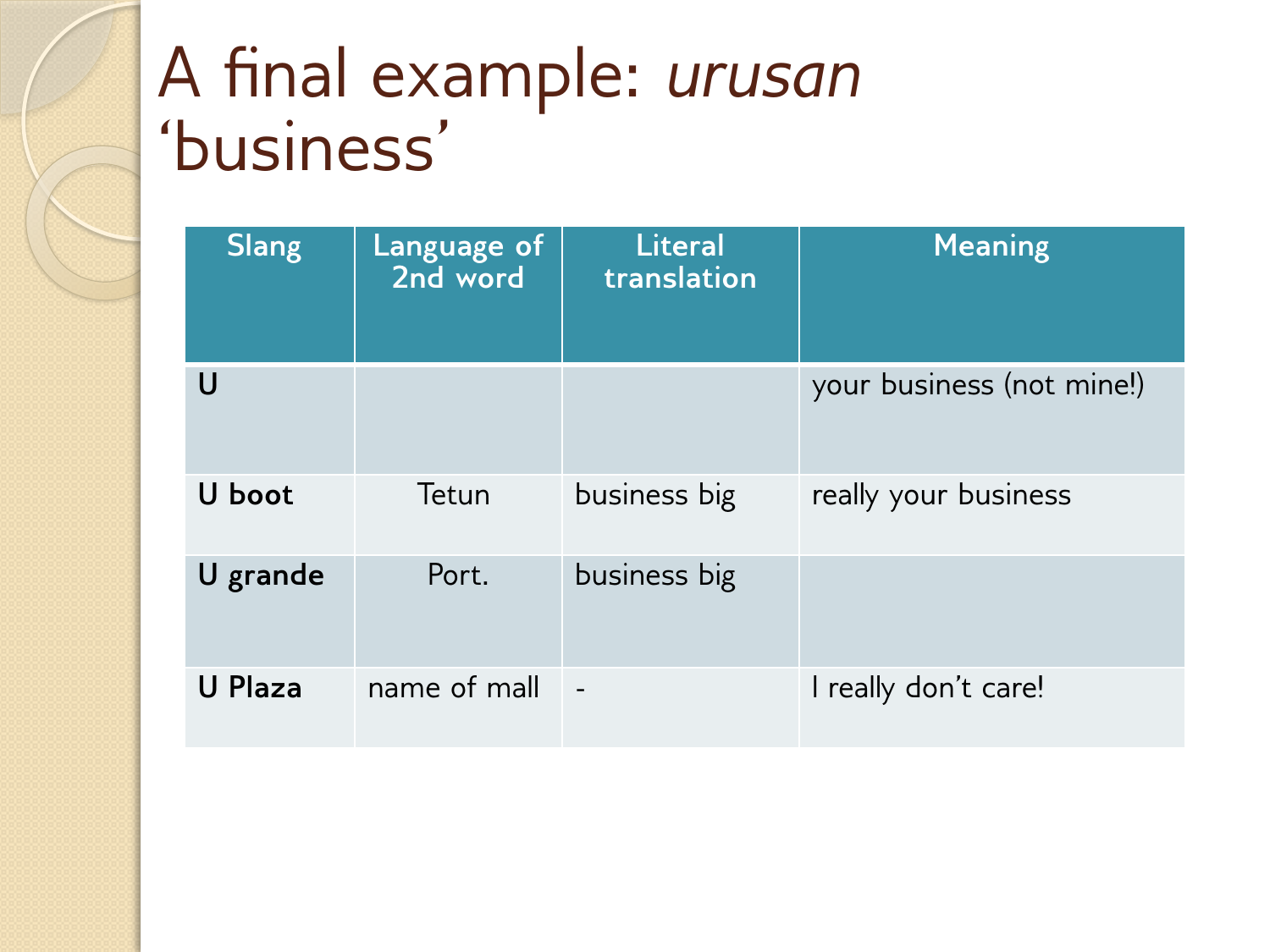

# A final example: urusan ‘business’
| Slang | Language of 2nd word | Literal translation | Meaning |
| --- | --- | --- | --- |
| U |  |  | your business (not mine!) |
| U boot | Tetun | business big | really your business |
| U grande | Port. | business big |  |
| U Plaza | name of mall | - | I really don’t care! |